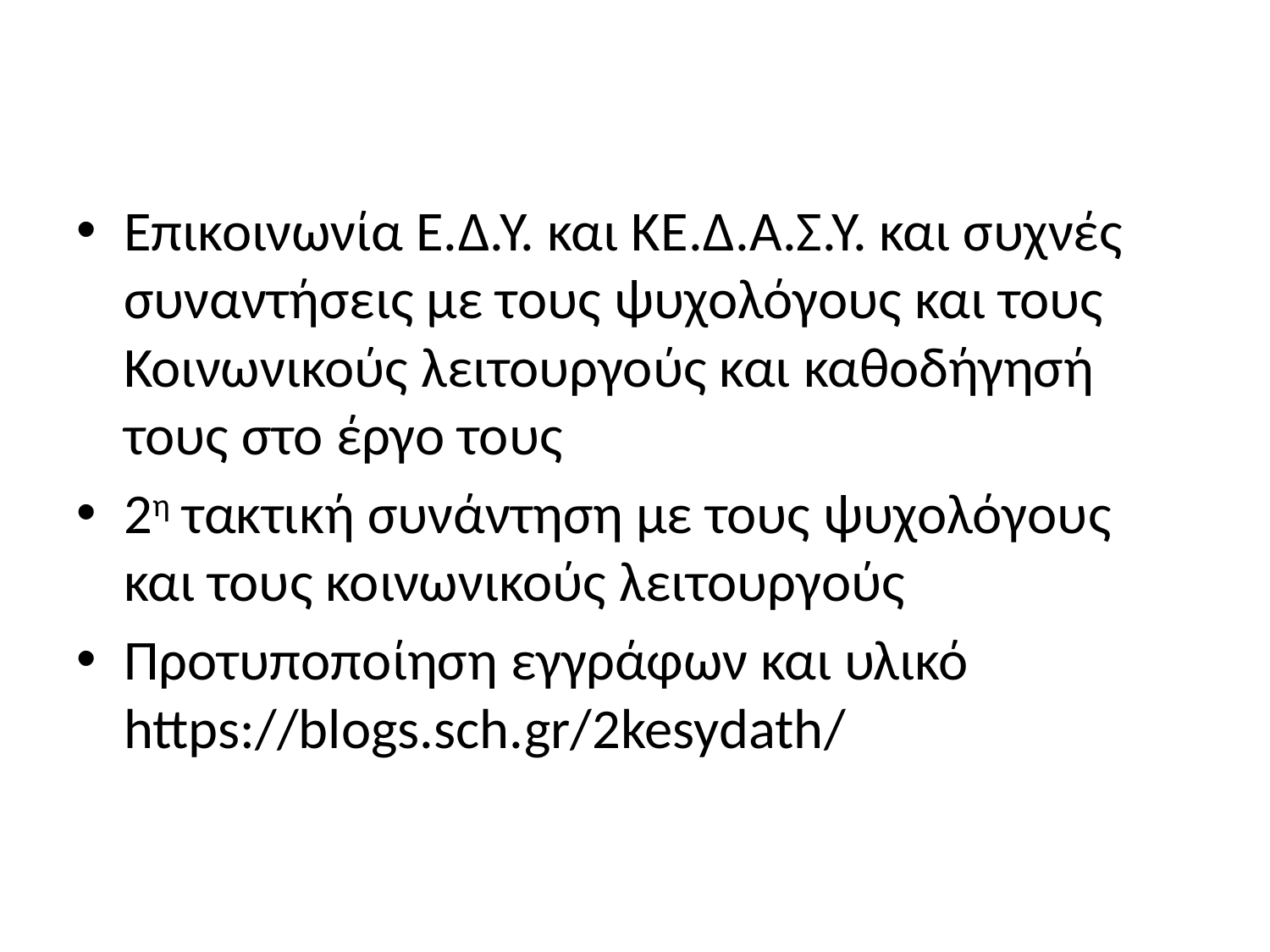

#
Επικοινωνία Ε.Δ.Υ. και ΚΕ.Δ.Α.Σ.Υ. και συχνές συναντήσεις με τους ψυχολόγους και τους Κοινωνικούς λειτουργούς και καθοδήγησή τους στο έργο τους
2η τακτική συνάντηση με τους ψυχολόγους και τους κοινωνικούς λειτουργούς
Προτυποποίηση εγγράφων και υλικό https://blogs.sch.gr/2kesydath/